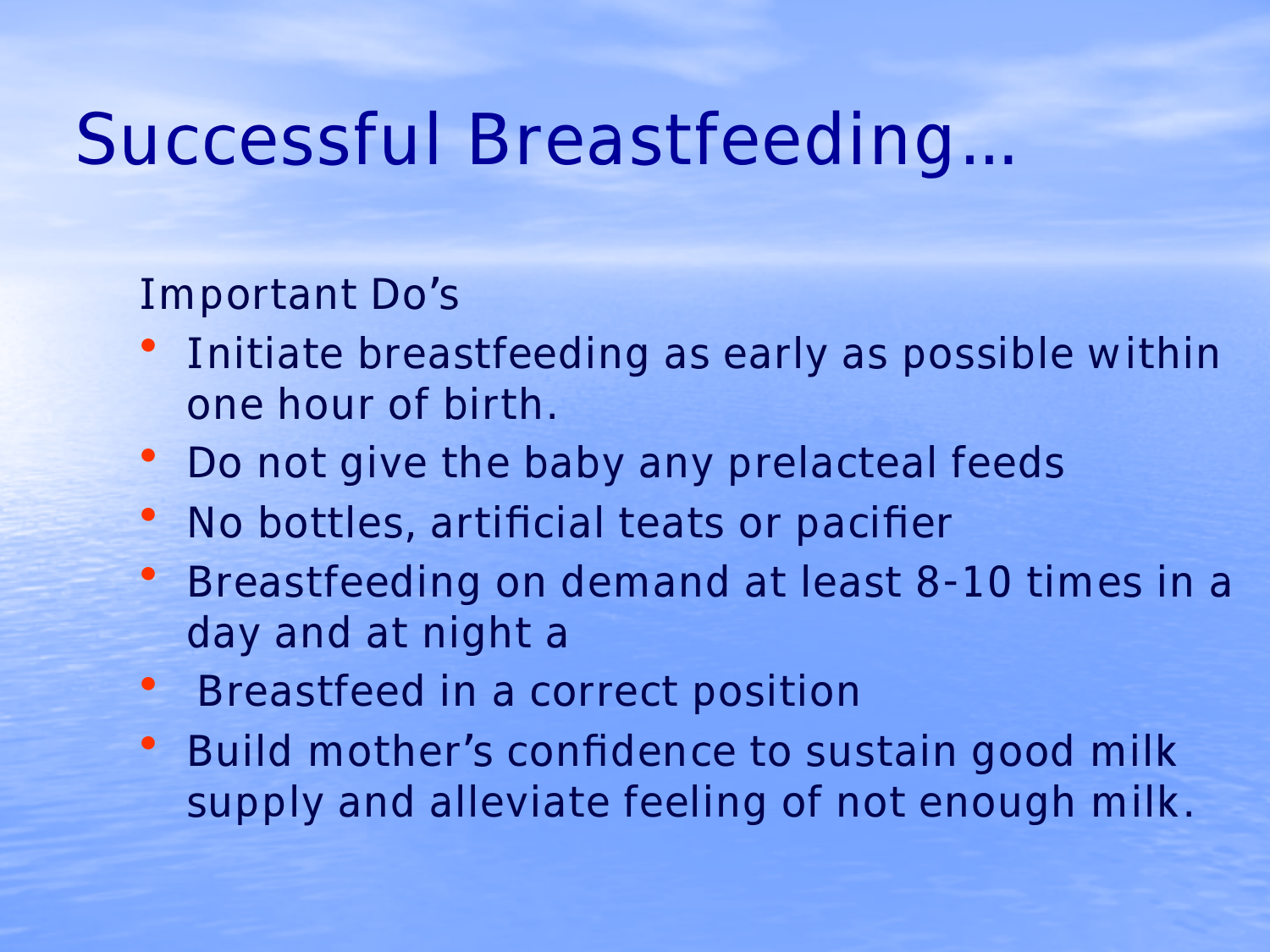

# Successful Breastfeeding…

Important Do’s
Initiate breastfeeding as early as possible within one hour of birth.
Do not give the baby any prelacteal feeds
No bottles, artificial teats or pacifier
Breastfeeding on demand at least 8-10 times in a day and at night a
 Breastfeed in a correct position
Build mother’s confidence to sustain good milk supply and alleviate feeling of not enough milk.